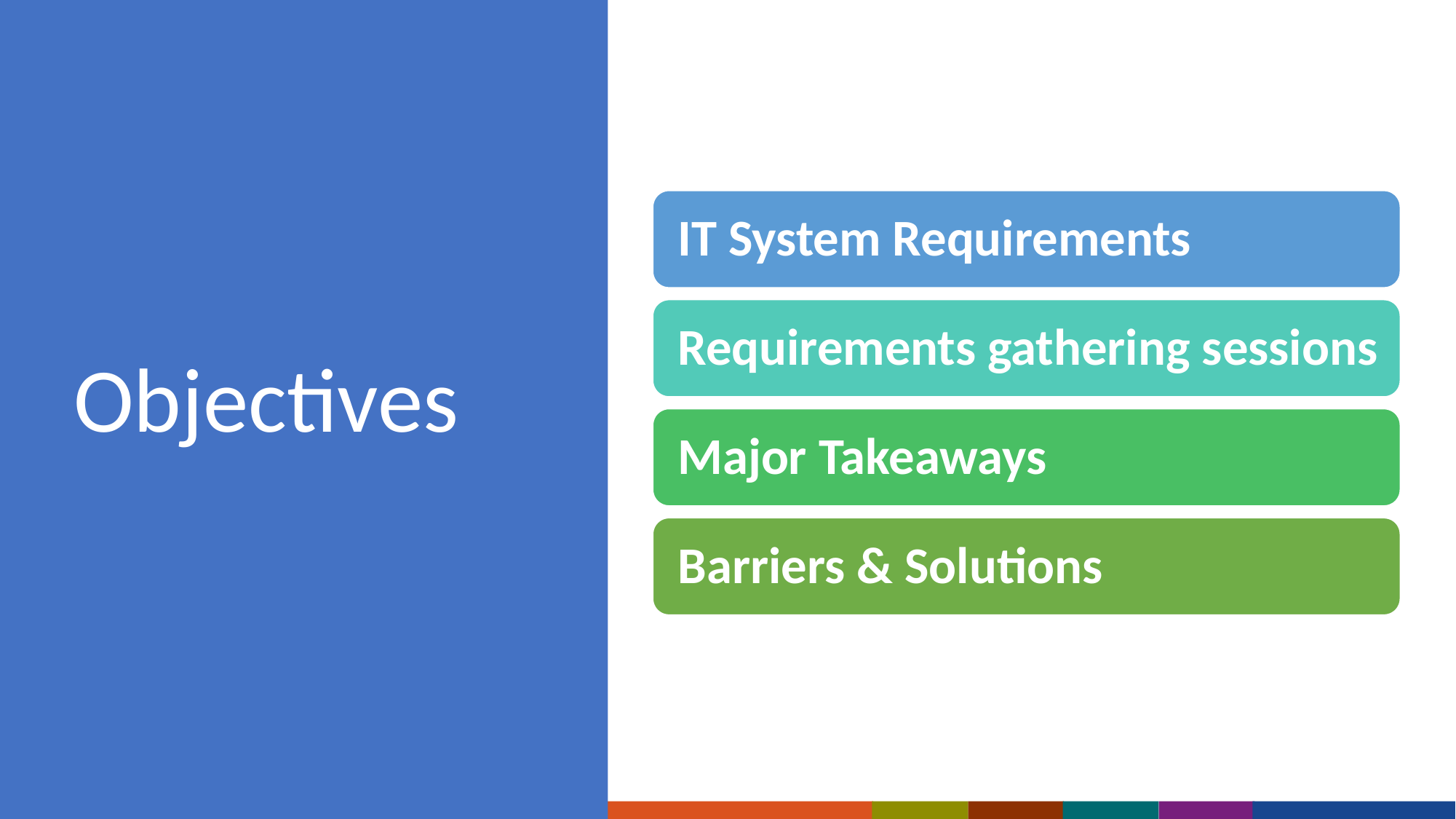

# Objectives
IT System Requirements
Requirements gathering sessions
Major Takeaways
Barriers & Solutions